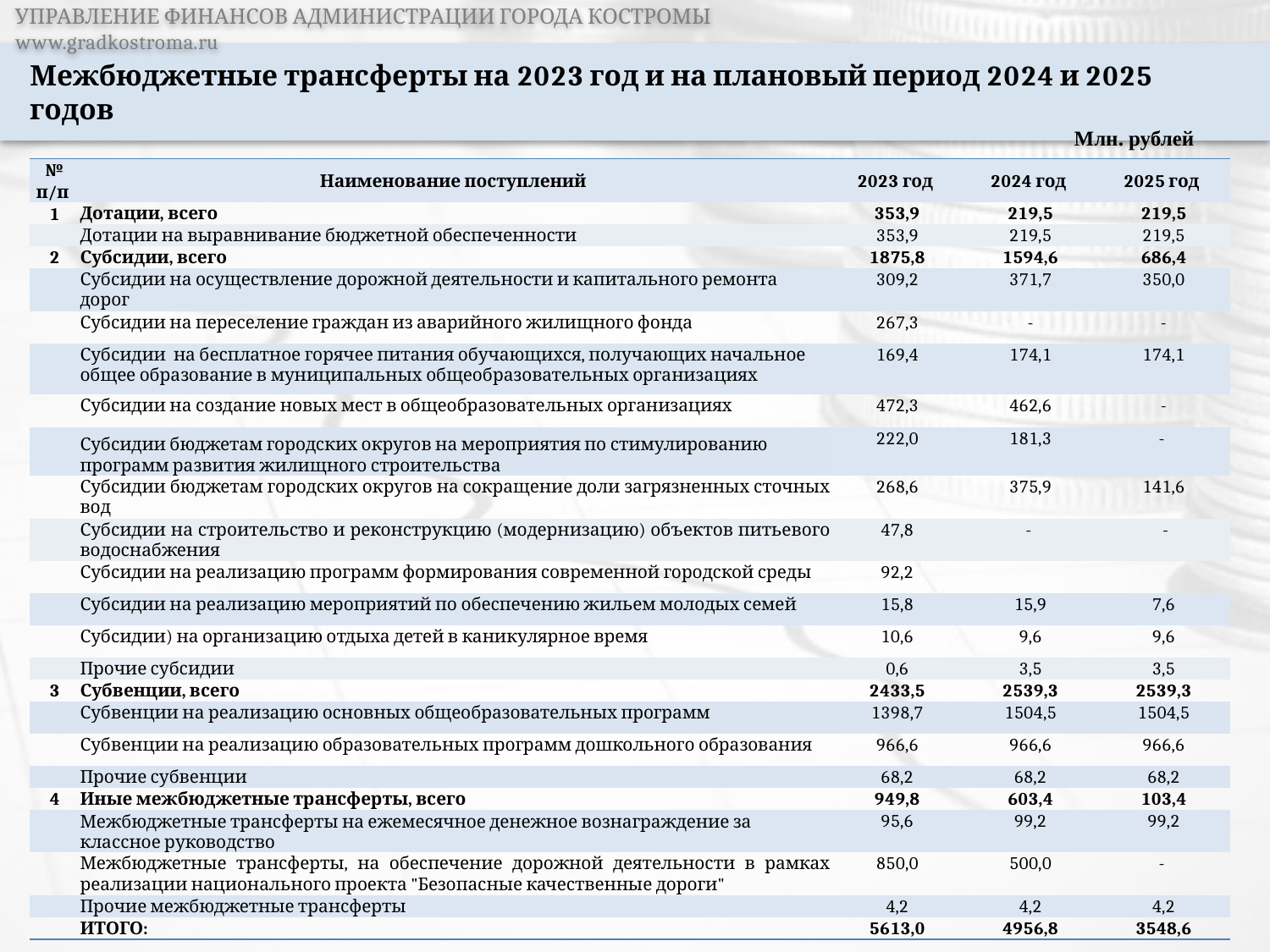

УПРАВЛЕНИЕ ФИНАНСОВ АДМИНИСТРАЦИИ ГОРОДА КОСТРОМЫ				      www.gradkostroma.ru
Межбюджетные трансферты на 2023 год и на плановый период 2024 и 2025 годов
Млн. рублей
| № | Наименование поступлений | 2023 год | 2024 год | 2025 год |
| --- | --- | --- | --- | --- |
| п/п |  |  |  |  |
| 1 | Дотации, всего | 353,9 | 219,5 | 219,5 |
|  | Дотации на выравнивание бюджетной обеспеченности | 353,9 | 219,5 | 219,5 |
| 2 | Субсидии, всего | 1875,8 | 1594,6 | 686,4 |
|  | Субсидии на осуществление дорожной деятельности и капитального ремонта дорог | 309,2 | 371,7 | 350,0 |
|  | Субсидии на переселение граждан из аварийного жилищного фонда | 267,3 | - | - |
|  | Субсидии на бесплатное горячее питания обучающихся, получающих начальное общее образование в муниципальных общеобразовательных организациях | 169,4 | 174,1 | 174,1 |
|  | Субсидии на создание новых мест в общеобразовательных организациях | 472,3 | 462,6 | - |
|  | Субсидии бюджетам городских округов на мероприятия по стимулированию программ развития жилищного строительства | 222,0 | 181,3 | - |
|  | Субсидии бюджетам городских округов на сокращение доли загрязненных сточных вод | 268,6 | 375,9 | 141,6 |
|  | Субсидии на строительство и реконструкцию (модернизацию) объектов питьевого водоснабжения | 47,8 | - | - |
|  | Субсидии на реализацию программ формирования современной городской среды | 92,2 |  |  |
|  | Субсидии на реализацию мероприятий по обеспечению жильем молодых семей | 15,8 | 15,9 | 7,6 |
|  | Субсидии) на организацию отдыха детей в каникулярное время | 10,6 | 9,6 | 9,6 |
|  | Прочие субсидии | 0,6 | 3,5 | 3,5 |
| 3 | Субвенции, всего | 2433,5 | 2539,3 | 2539,3 |
|  | Субвенции на реализацию основных общеобразовательных программ | 1398,7 | 1504,5 | 1504,5 |
|  | Субвенции на реализацию образовательных программ дошкольного образования | 966,6 | 966,6 | 966,6 |
|  | Прочие субвенции | 68,2 | 68,2 | 68,2 |
| 4 | Иные межбюджетные трансферты, всего | 949,8 | 603,4 | 103,4 |
|  | Межбюджетные трансферты на ежемесячное денежное вознаграждение за классное руководство | 95,6 | 99,2 | 99,2 |
|  | Межбюджетные трансферты, на обеспечение дорожной деятельности в рамках реализации национального проекта "Безопасные качественные дороги" | 850,0 | 500,0 | - |
|  | Прочие межбюджетные трансферты | 4,2 | 4,2 | 4,2 |
|  | ИТОГО: | 5613,0 | 4956,8 | 3548,6 |